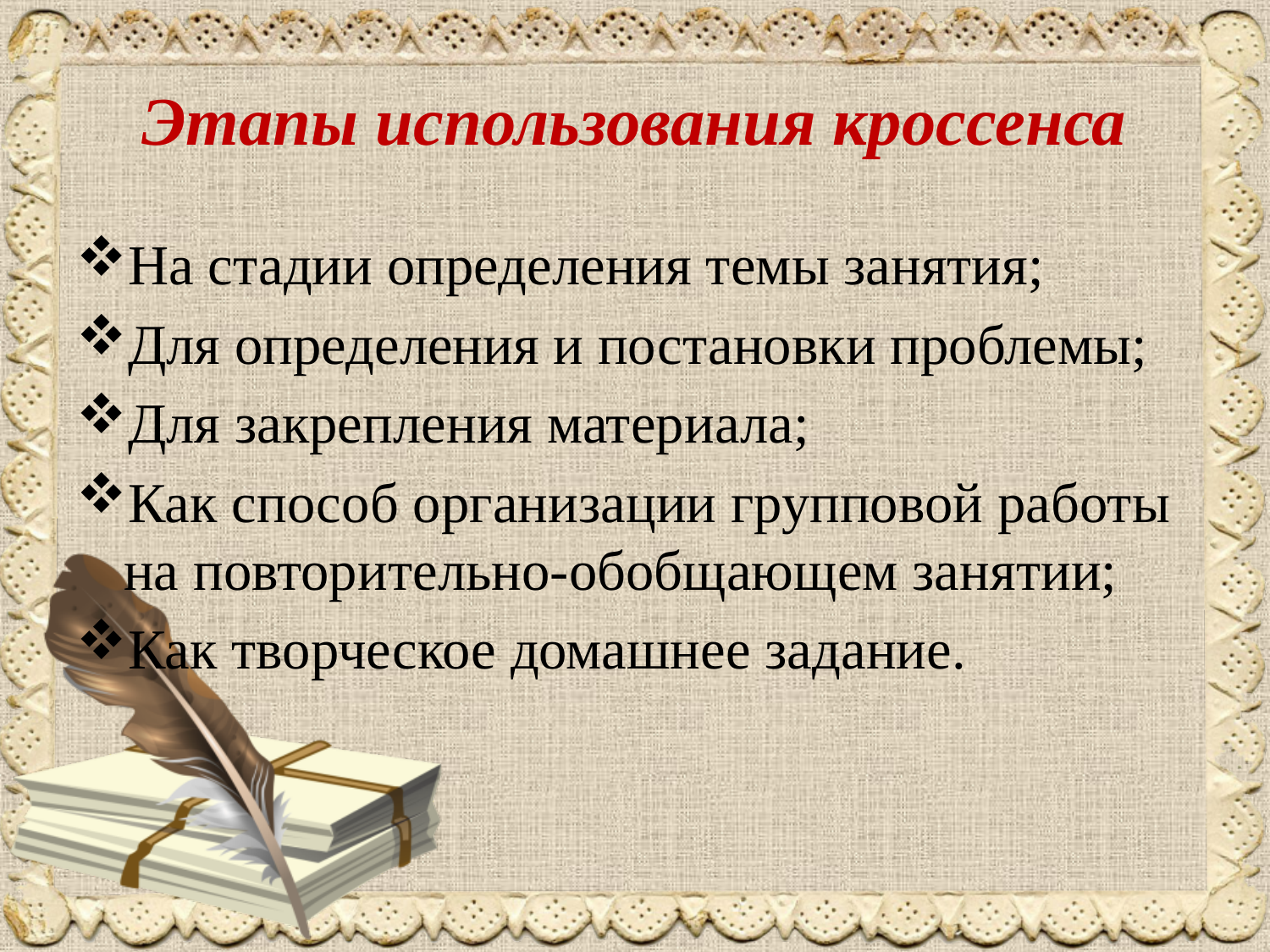

# Этапы использования кроссенса
На стадии определения темы занятия;
Для определения и постановки проблемы;
Для закрепления материала;
Как способ организации групповой работы на повторительно-обобщающем занятии;
Как творческое домашнее задание.